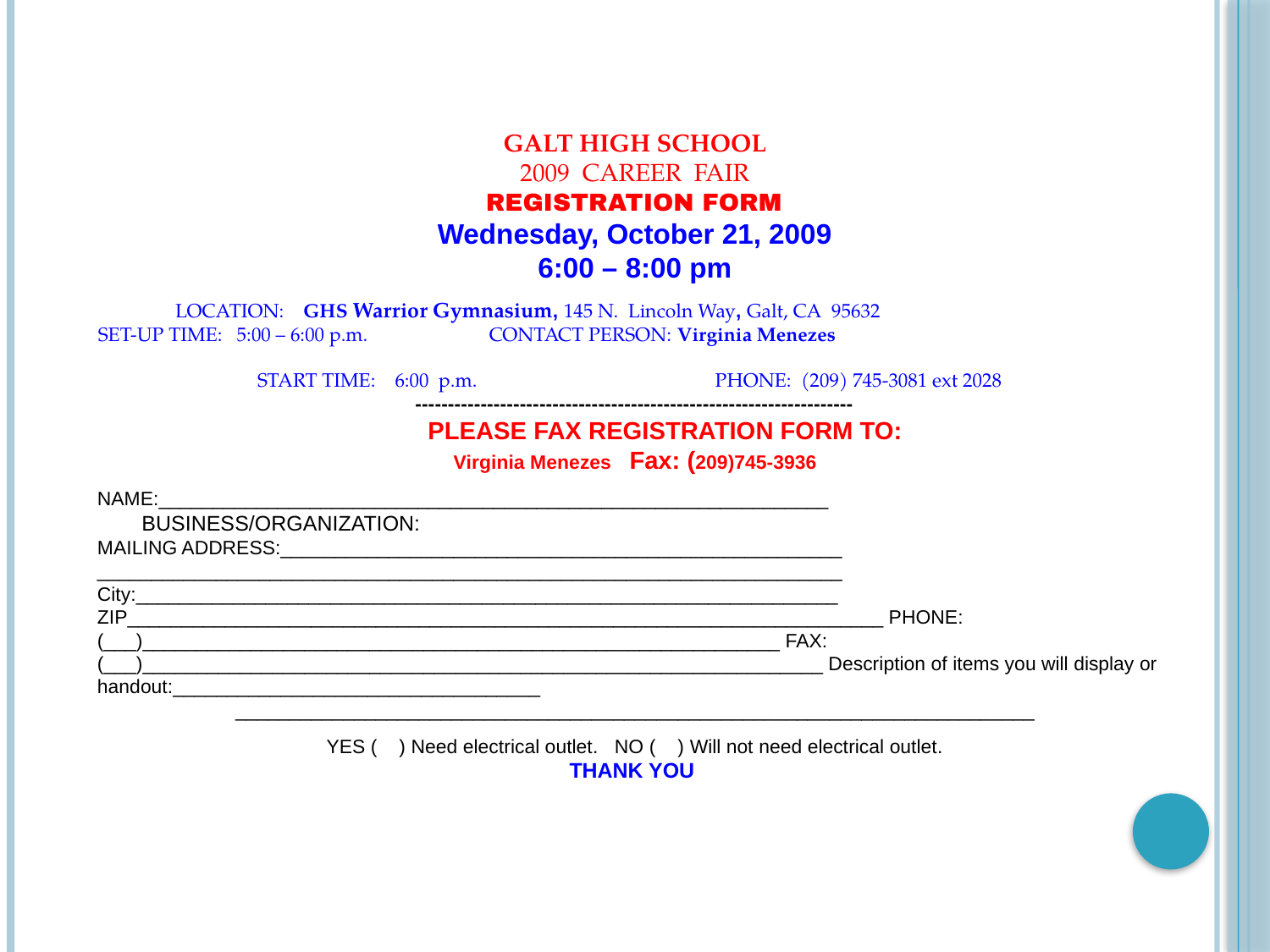

GALT HIGH SCHOOL
2009  CAREER  FAIR
 REGISTRATION FORM
Wednesday, October 21, 2009
6:00 – 8:00 pm

LOCATION:    GHS Warrior Gymnasium, 145 N.  Lincoln Way, Galt, CA  95632
SET-UP TIME:   5:00 – 6:00 p.m.                         CONTACT PERSON: Virginia Menezes
START TIME:    6:00  p.m.                                                 PHONE:  (209) 745-3081 ext 2028
-------------------------------------------------------------------
           PLEASE FAX REGISTRATION FORM TO:
Virginia Menezes   Fax: (209)745-3936

NAME:______________________________________________________________                                                                                                                                    BUSINESS/ORGANIZATION:
MAILING ADDRESS:____________________________________________________ _____________________________________________________________________
City:_________________________________________________________________ ZIP______________________________________________________________________ PHONE:(___)___________________________________________________________ FAX:(___)_______________________________________________________________ Description of items you will display or handout:__________________________________
__________________________________________________________________________

YES (    ) Need electrical outlet.   NO (    ) Will not need electrical outlet.
THANK YOU